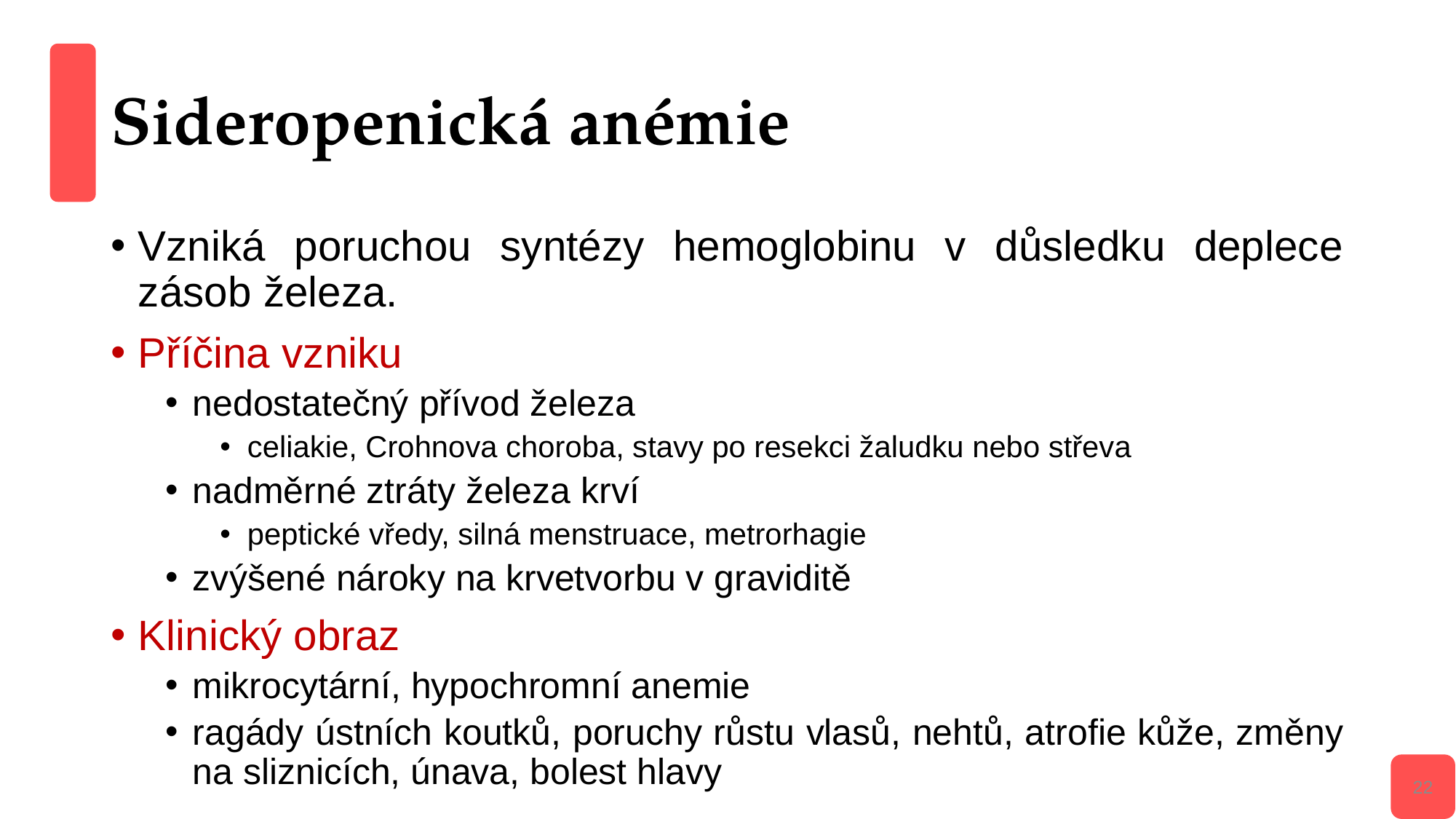

# Sideropenická anémie
Vzniká poruchou syntézy hemoglobinu v důsledku deplece zásob železa.
Příčina vzniku
nedostatečný přívod železa
celiakie, Crohnova choroba, stavy po resekci žaludku nebo střeva
nadměrné ztráty železa krví
peptické vředy, silná menstruace, metrorhagie
zvýšené nároky na krvetvorbu v graviditě
Klinický obraz
mikrocytární, hypochromní anemie
ragády ústních koutků, poruchy růstu vlasů, nehtů, atrofie kůže, změny na sliznicích, únava, bolest hlavy

22